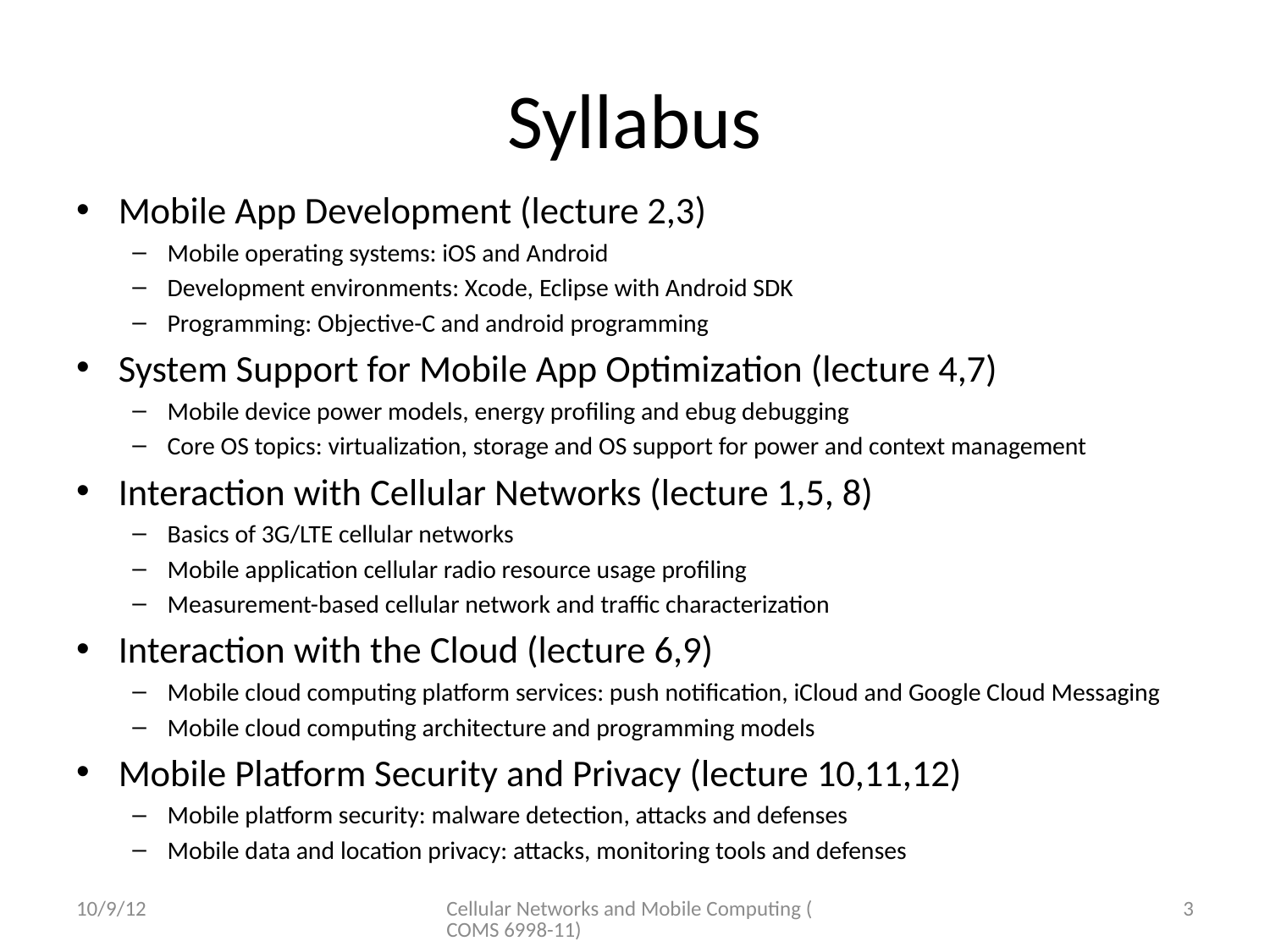

# Syllabus
Mobile App Development (lecture 2,3)
Mobile operating systems: iOS and Android
Development environments: Xcode, Eclipse with Android SDK
Programming: Objective-C and android programming
System Support for Mobile App Optimization (lecture 4,7)
Mobile device power models, energy profiling and ebug debugging
Core OS topics: virtualization, storage and OS support for power and context management
Interaction with Cellular Networks (lecture 1,5, 8)
Basics of 3G/LTE cellular networks
Mobile application cellular radio resource usage profiling
Measurement-based cellular network and traffic characterization
Interaction with the Cloud (lecture 6,9)
Mobile cloud computing platform services: push notification, iCloud and Google Cloud Messaging
Mobile cloud computing architecture and programming models
Mobile Platform Security and Privacy (lecture 10,11,12)
Mobile platform security: malware detection, attacks and defenses
Mobile data and location privacy: attacks, monitoring tools and defenses
10/9/12
Cellular Networks and Mobile Computing (COMS 6998-11)
3